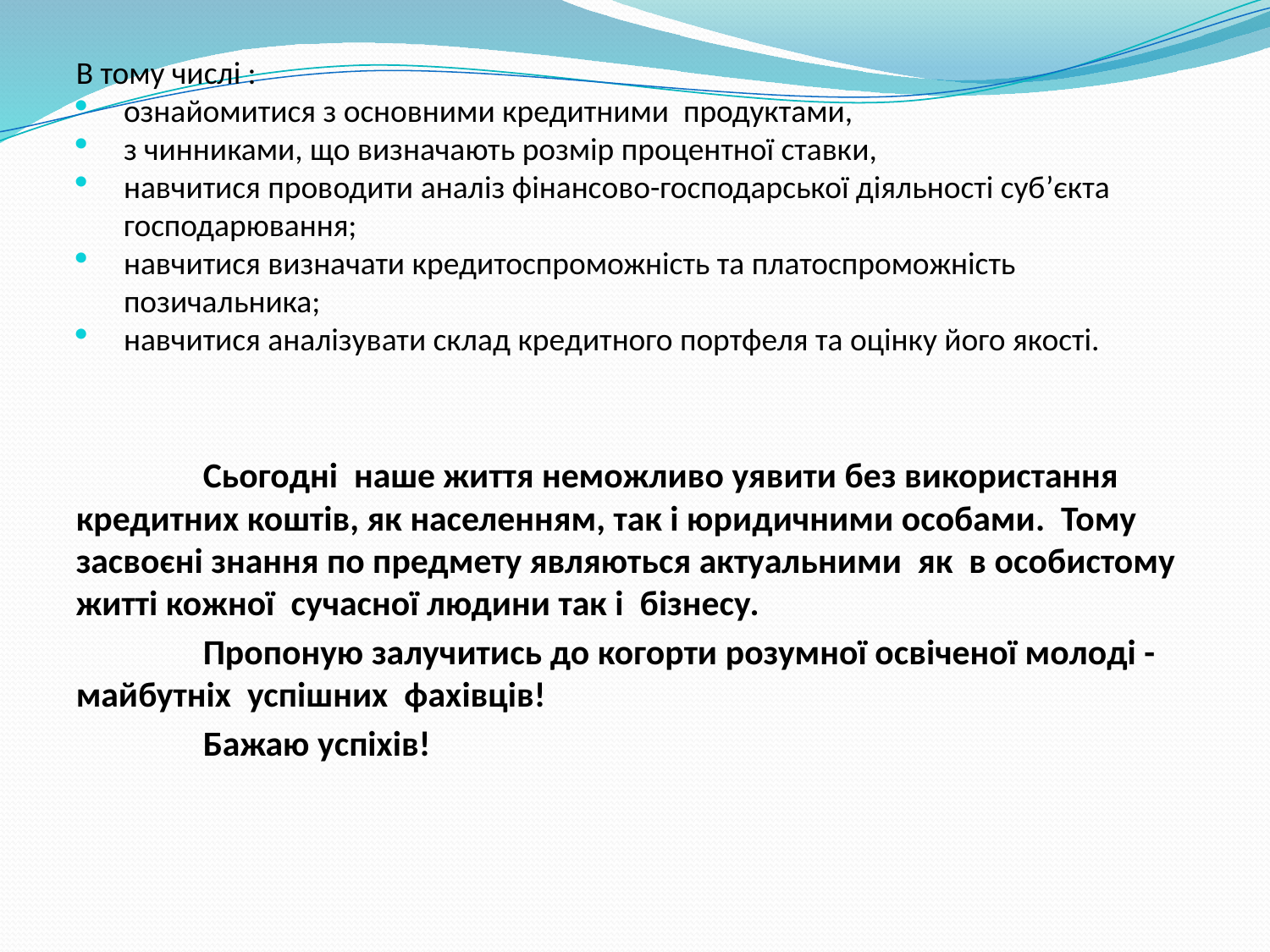

В тому числі :
ознайомитися з основними кредитними  продуктами,
з чинниками, що визначають розмір процентної ставки,
навчитися проводити аналіз фінансово-господарської діяльності суб’єкта господарювання;
навчитися визначати кредитоспроможність та платоспроможність позичальника;
навчитися аналізувати склад кредитного портфеля та оцінку його якості.

	Сьогодні  наше життя неможливо уявити без використання кредитних коштів, як населенням, так і юридичними особами.  Тому засвоєні знання по предмету являються актуальними  як  в особистому житті кожної  сучасної людини так і  бізнесу.
	Пропоную залучитись до когорти розумної освіченої молоді - майбутніх  успішних  фахівців!
	Бажаю успіхів!